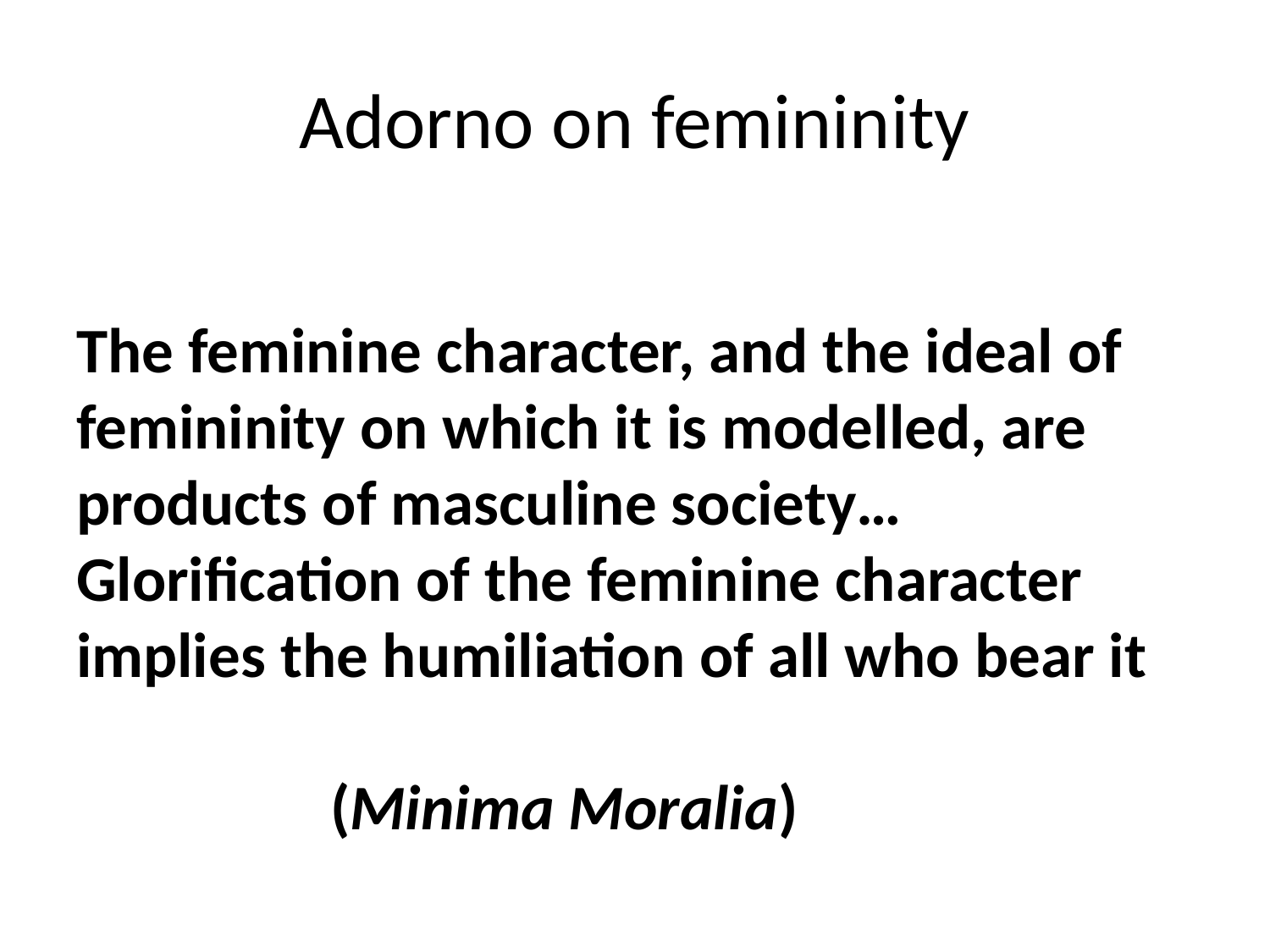

# Adorno on femininity

The feminine character, and the ideal of femininity on which it is modelled, are products of masculine society… Glorification of the feminine character implies the humiliation of all who bear it 										(Minima Moralia)